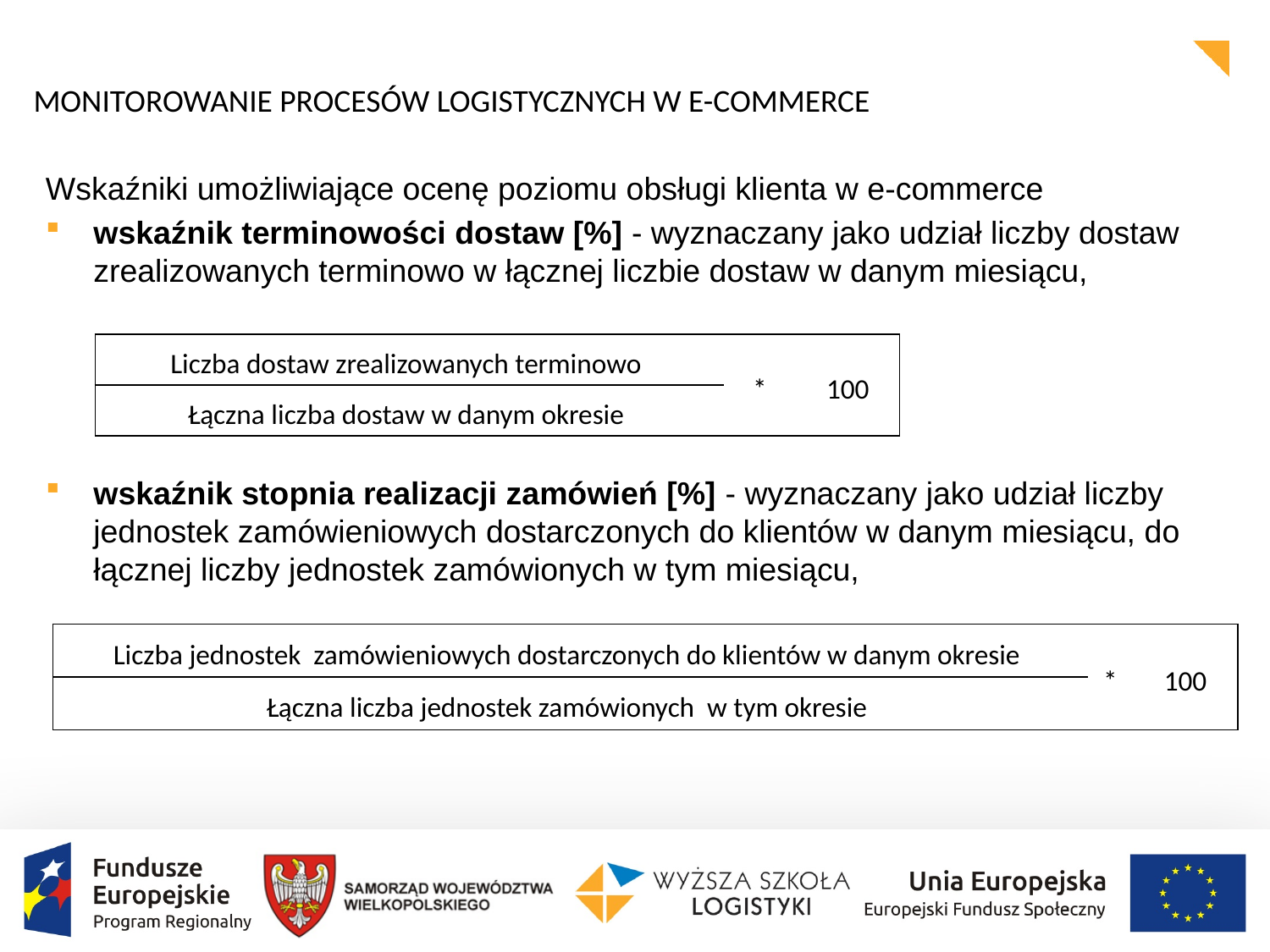

MONITOROWANIE PROCESÓW LOGISTYCZNYCH W E-COMMERCE

Wskaźniki umożliwiające ocenę poziomu obsługi klienta w e-commerce
wskaźnik terminowości dostaw [%] - wyznaczany jako udział liczby dostaw zrealizowanych terminowo w łącznej liczbie dostaw w danym miesiącu,

wskaźnik stopnia realizacji zamówień [%] - wyznaczany jako udział liczby jednostek zamówieniowych dostarczonych do klientów w danym miesiącu, do łącznej liczby jednostek zamówionych w tym miesiącu,

| Liczba dostaw zrealizowanych terminowo | \* | 100 |
| --- | --- | --- |
| Łączna liczba dostaw w danym okresie |  |  |
| Liczba jednostek zamówieniowych dostarczonych do klientów w danym okresie | \* | 100 |
| --- | --- | --- |
| Łączna liczba jednostek zamówionych w tym okresie |  |  |